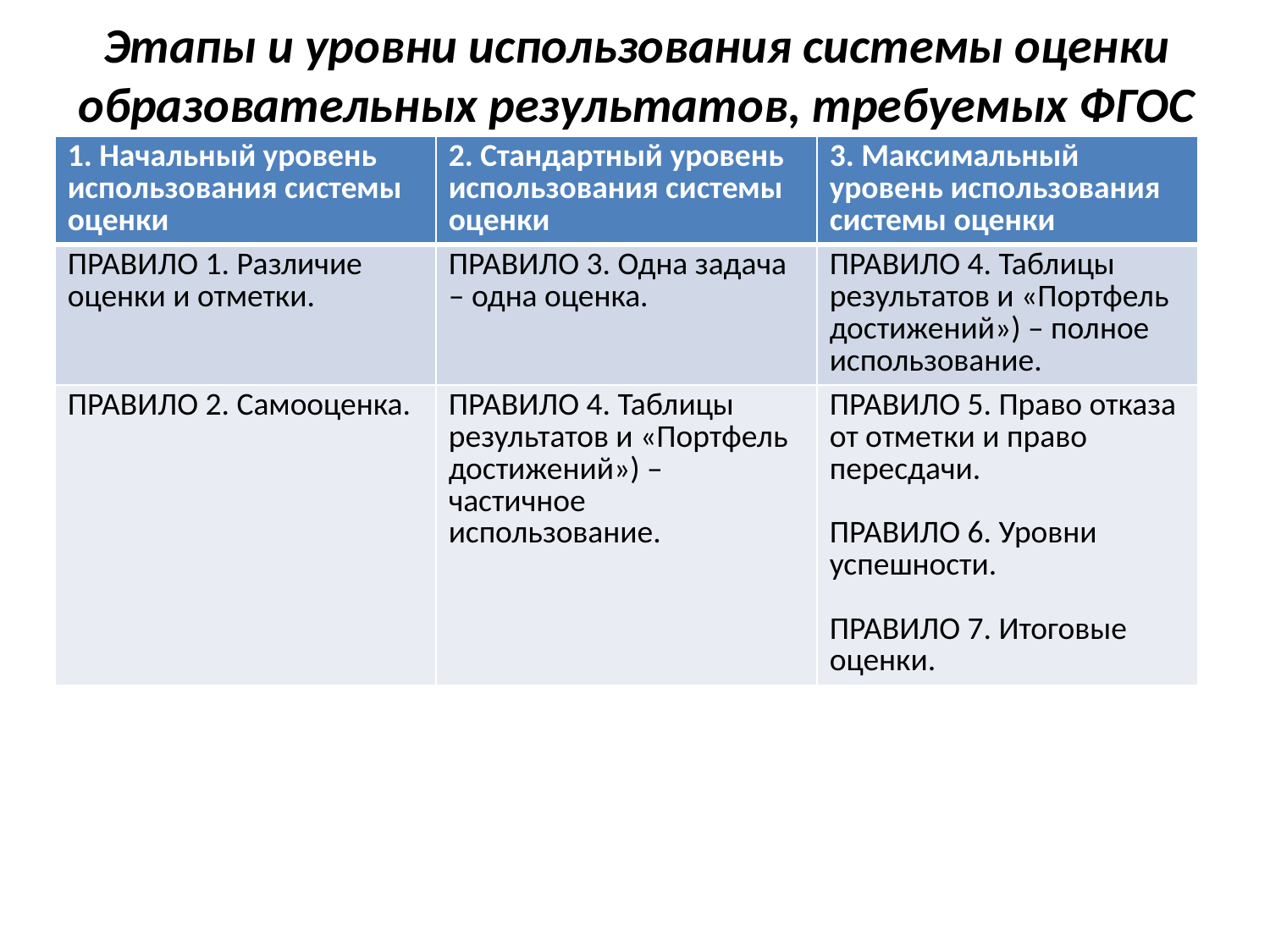

# Этапы и уровни использования системы оценки образовательных результатов, требуемых ФГОС
| 1. Начальный уровень использования системы оценки | 2. Стандартный уровень использования системы оценки | 3. Максимальный уровень использования системы оценки |
| --- | --- | --- |
| ПРАВИЛО 1. Различие оценки и отметки. | ПРАВИЛО 3. Одна задача – одна оценка. | ПРАВИЛО 4. Таблицы результатов и «Портфель достижений») – полное использование. |
| ПРАВИЛО 2. Самооценка. | ПРАВИЛО 4. Таблицы результатов и «Портфель достижений») – частичное использование. | ПРАВИЛО 5. Право отказа от отметки и право пересдачи. ПРАВИЛО 6. Уровни успешности. ПРАВИЛО 7. Итоговые оценки. |